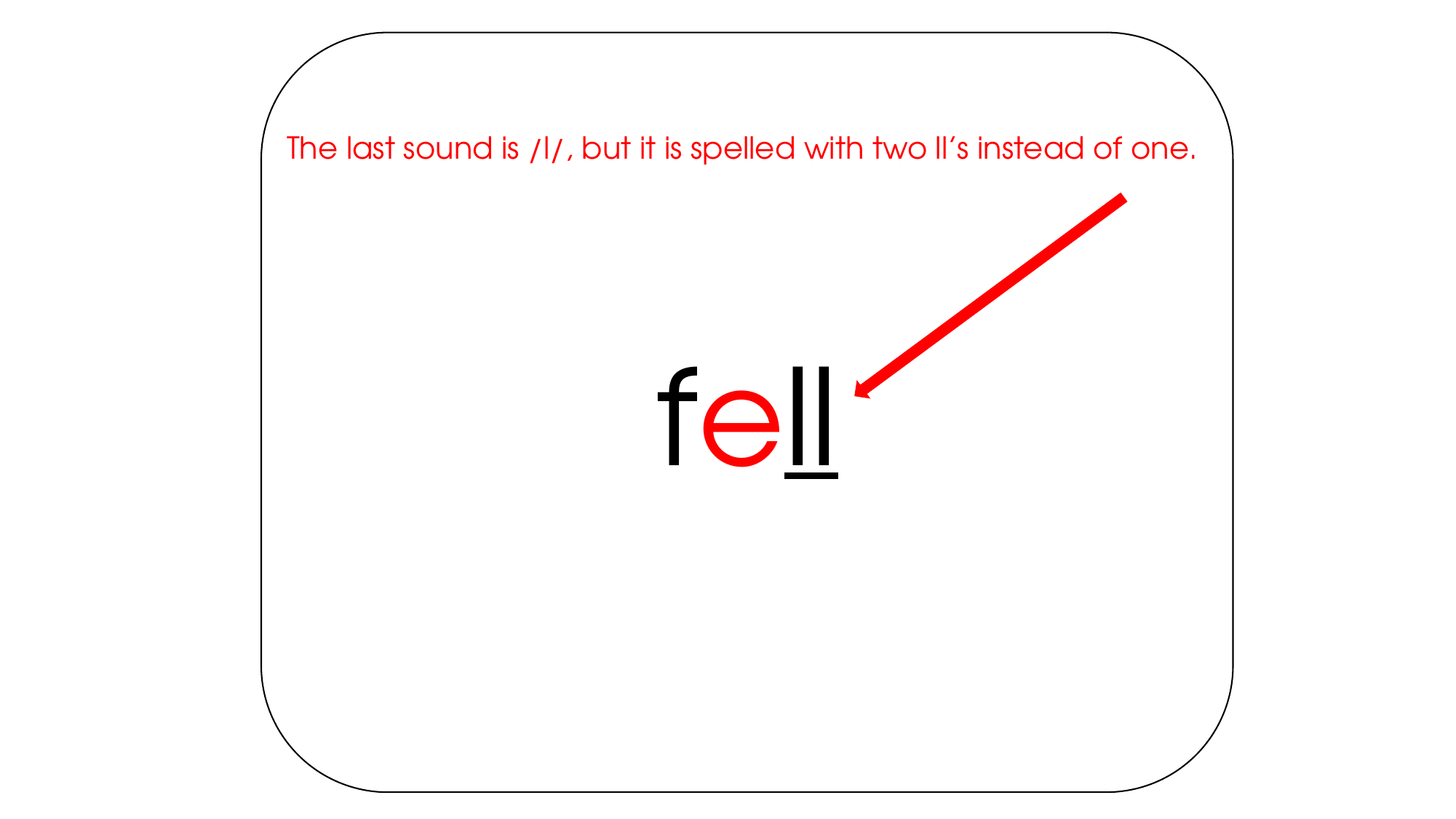

fell

The last sound is /l/, but it is spelled with two ll’s instead of one.